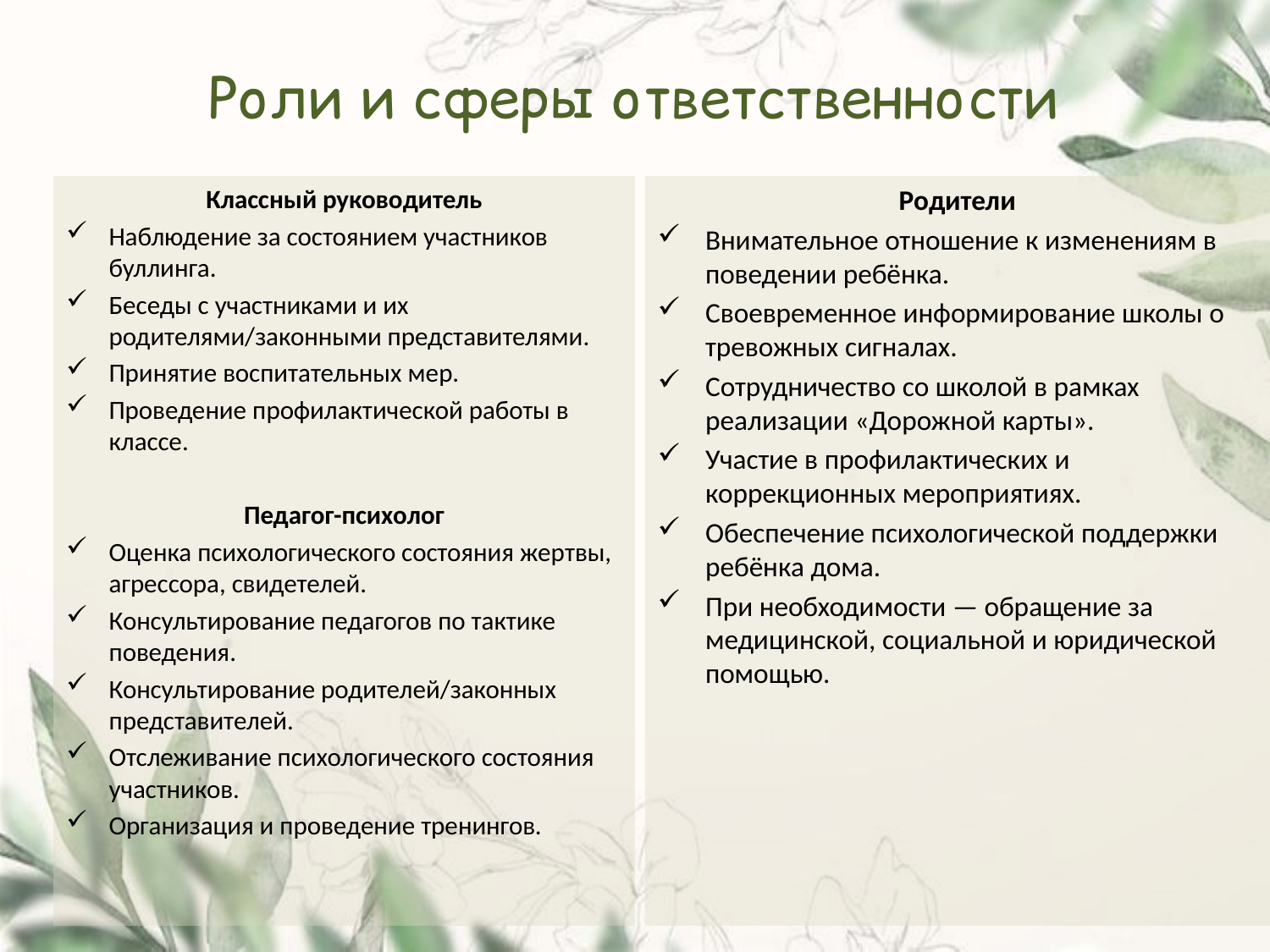

# Роли и сферы ответственности
Классный руководитель
Наблюдение за состоянием участников буллинга.
Беседы с участниками и их родителями/законными представителями.
Принятие воспитательных мер.
Проведение профилактической работы в классе.

Педагог-психолог
Оценка психологического состояния жертвы, агрессора, свидетелей.
Консультирование педагогов по тактике поведения.
Консультирование родителей/законных представителей.
Отслеживание психологического состояния участников.
Организация и проведение тренингов.

Родители
Внимательное отношение к изменениям в поведении ребёнка.
Своевременное информирование школы о тревожных сигналах.
Сотрудничество со школой в рамках реализации «Дорожной карты».
Участие в профилактических и коррекционных мероприятиях.
Обеспечение психологической поддержки ребёнка дома.
При необходимости — обращение за медицинской, социальной и юридической помощью.